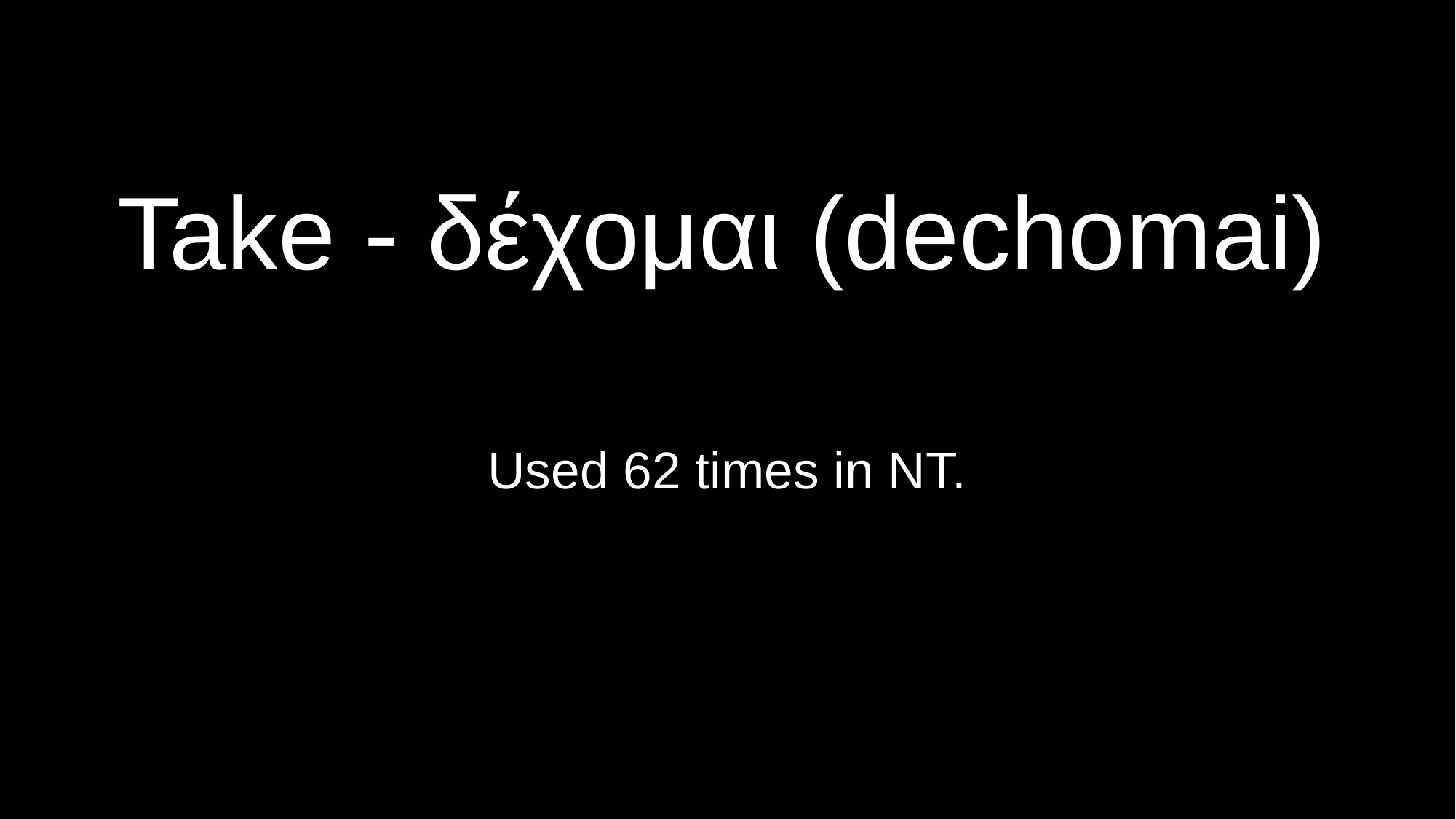

# Take - δέχομαι (dechomai)
Used 62 times in NT.